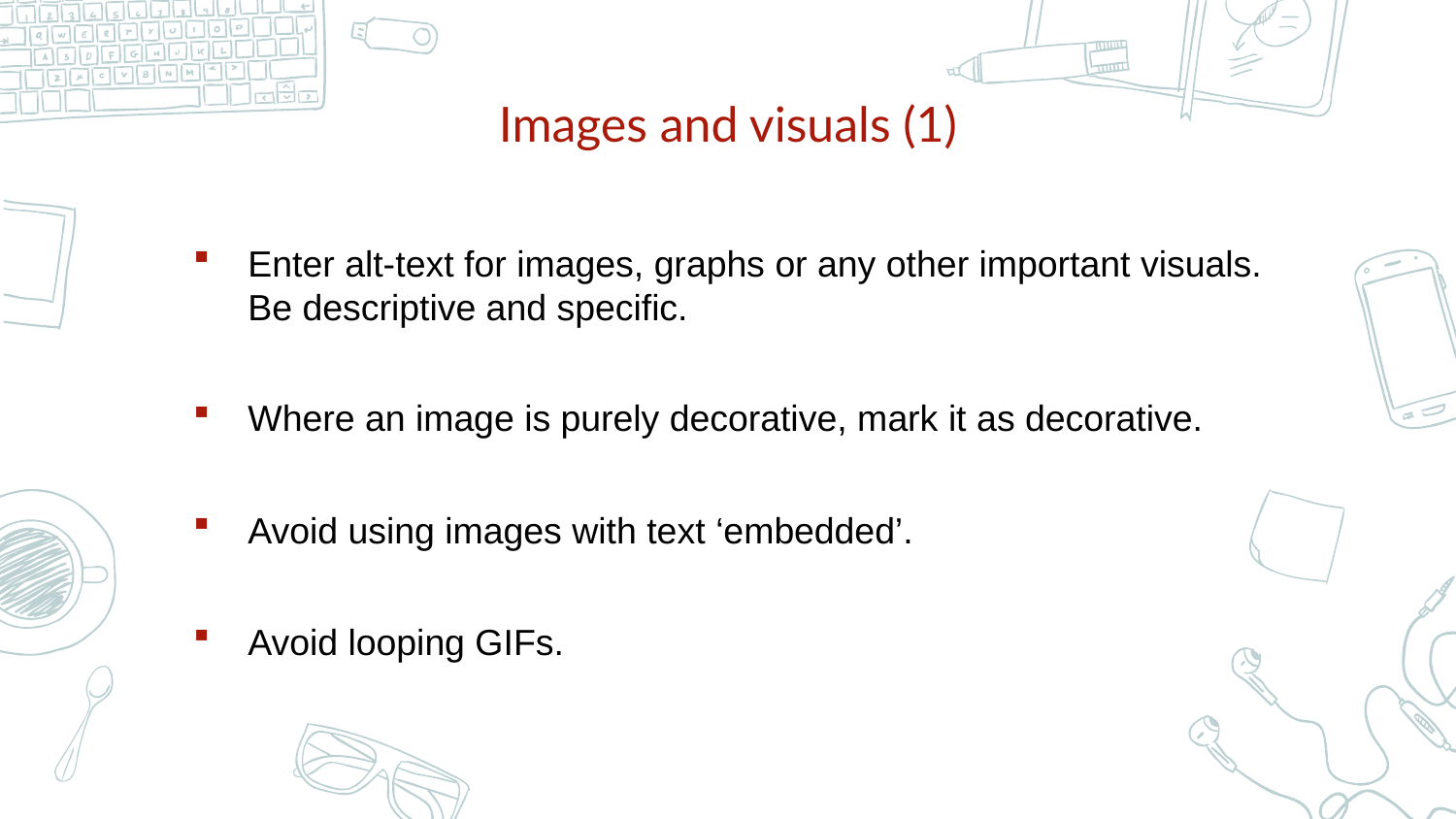

# Images and visuals (1)
Enter alt-text for images, graphs or any other important visuals. Be descriptive and specific.

Where an image is purely decorative, mark it as decorative.

Avoid using images with text ‘embedded’.

Avoid looping GIFs.